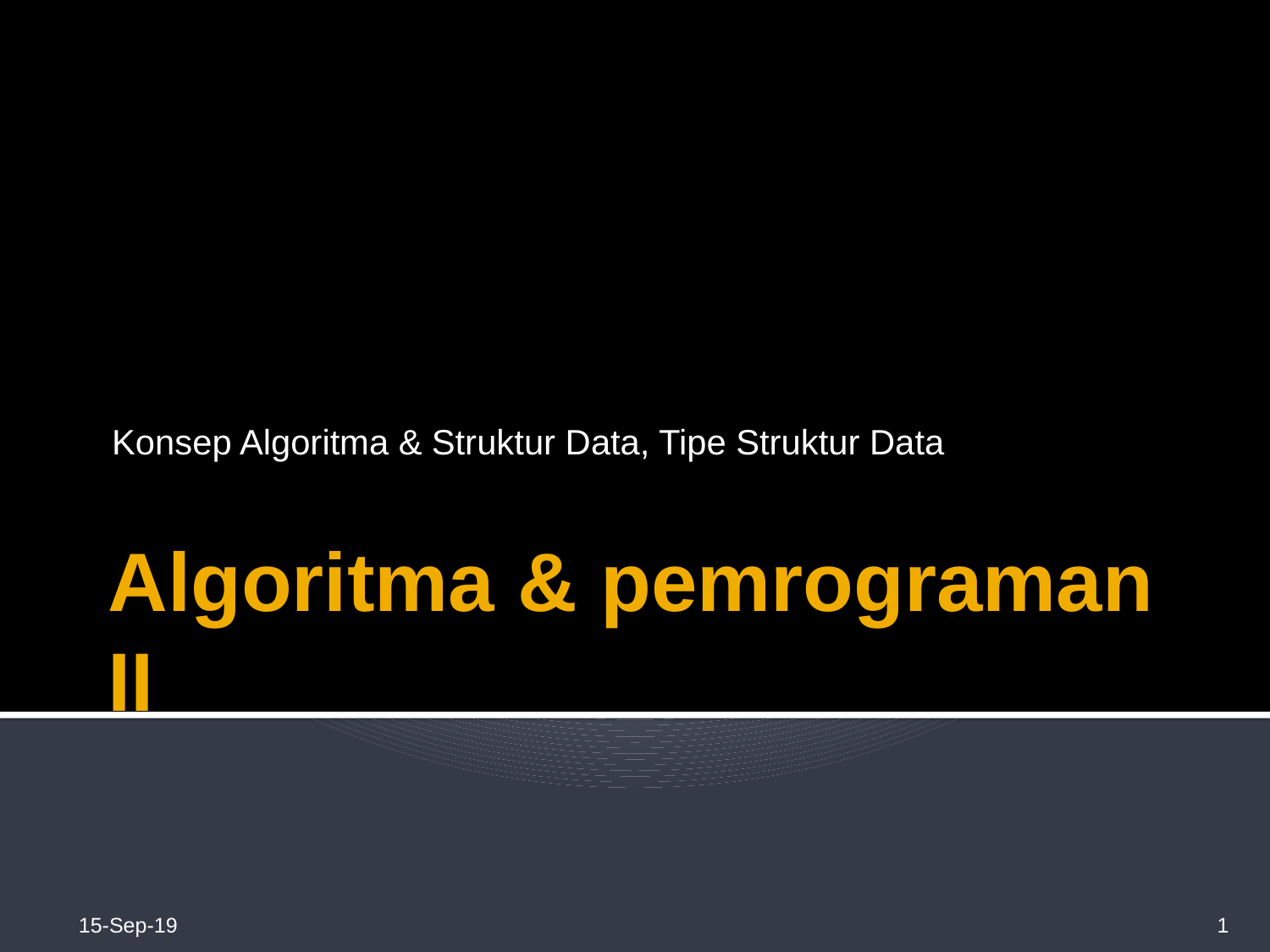

Konsep Algoritma & Struktur Data, Tipe Struktur Data
# Algoritma & pemrograman II
15-Sep-19
1